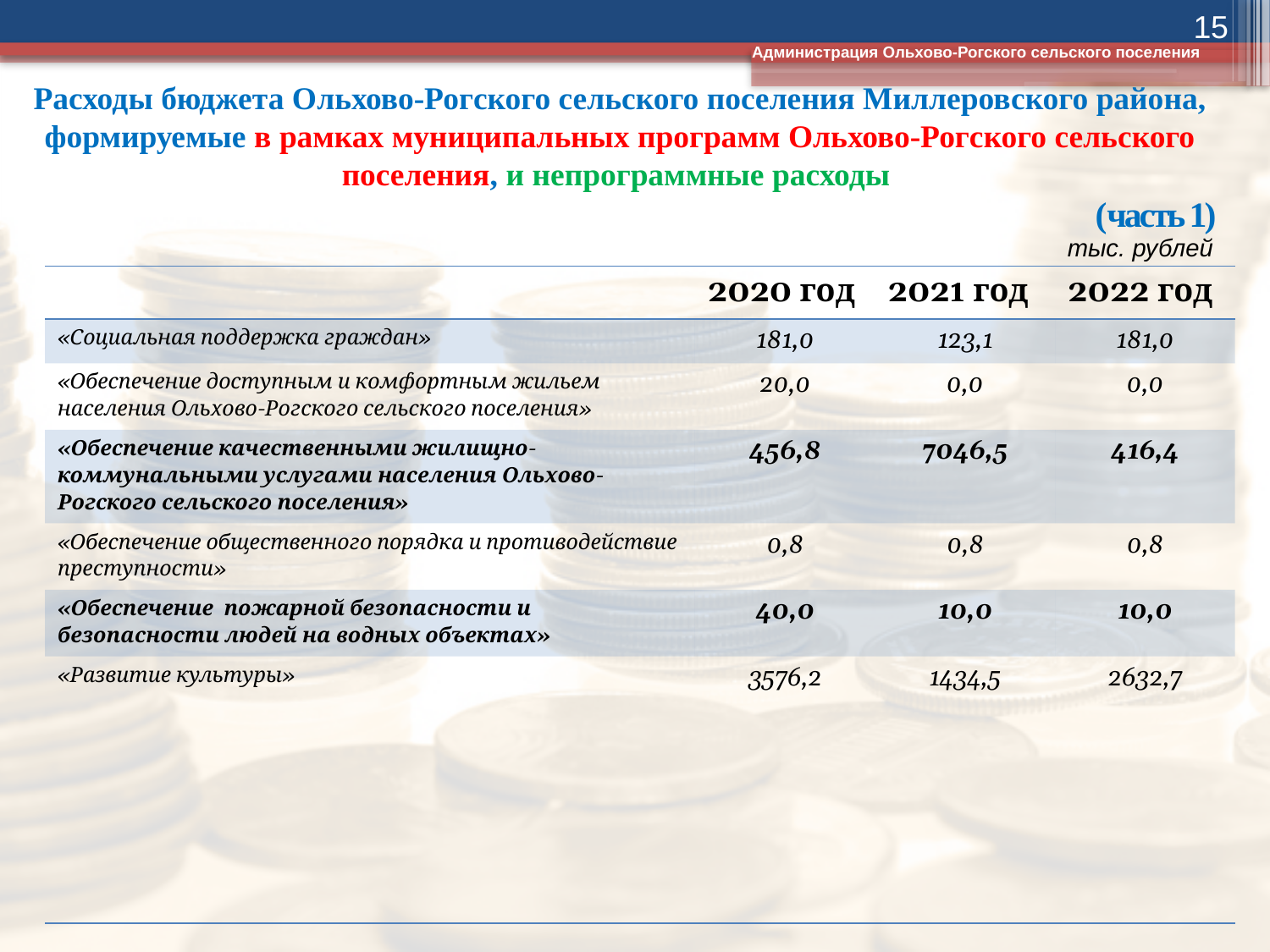

15
 Администрация Ольхово-Рогского сельского поселения
# Расходы бюджета Ольхово-Рогского сельского поселения Миллеровского района, формируемые в рамках муниципальных программ Ольхово-Рогского сельского поселения, и непрограммные расходы (часть 1)
тыс. рублей
|  | 2020 год | 2021 год | 2022 год |
| --- | --- | --- | --- |
| «Социальная поддержка граждан» | 181,0 | 123,1 | 181,0 |
| «Обеспечение доступным и комфортным жильем населения Ольхово-Рогского сельского поселения» | 20,0 | 0,0 | 0,0 |
| «Обеспечение качественными жилищно-коммунальными услугами населения Ольхово-Рогского сельского поселения» | 456,8 | 7046,5 | 416,4 |
| «Обеспечение общественного порядка и противодействие преступности» | 0,8 | 0,8 | 0,8 |
| «Обеспечение пожарной безопасности и безопасности людей на водных объектах» | 40,0 | 10,0 | 10,0 |
| «Развитие культуры» | 3576,2 | 1434,5 | 2632,7 |